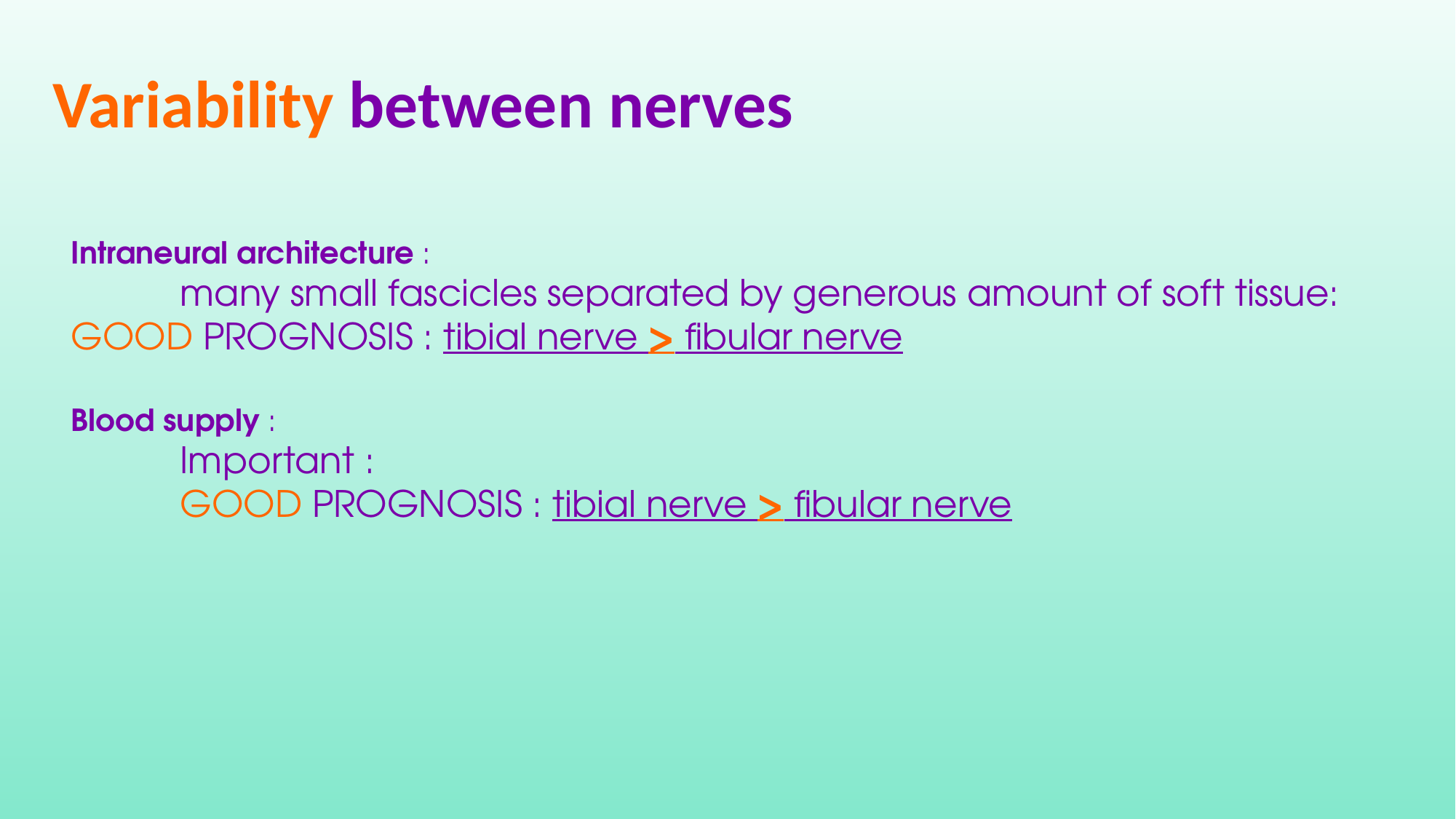

Variability between nerves
Intraneural architecture :
	many small fascicles separated by generous amount of soft tissue: 	GOOD PROGNOSIS : tibial nerve > fibular nerve
Blood supply :
	Important :
	GOOD PROGNOSIS : tibial nerve > fibular nerve